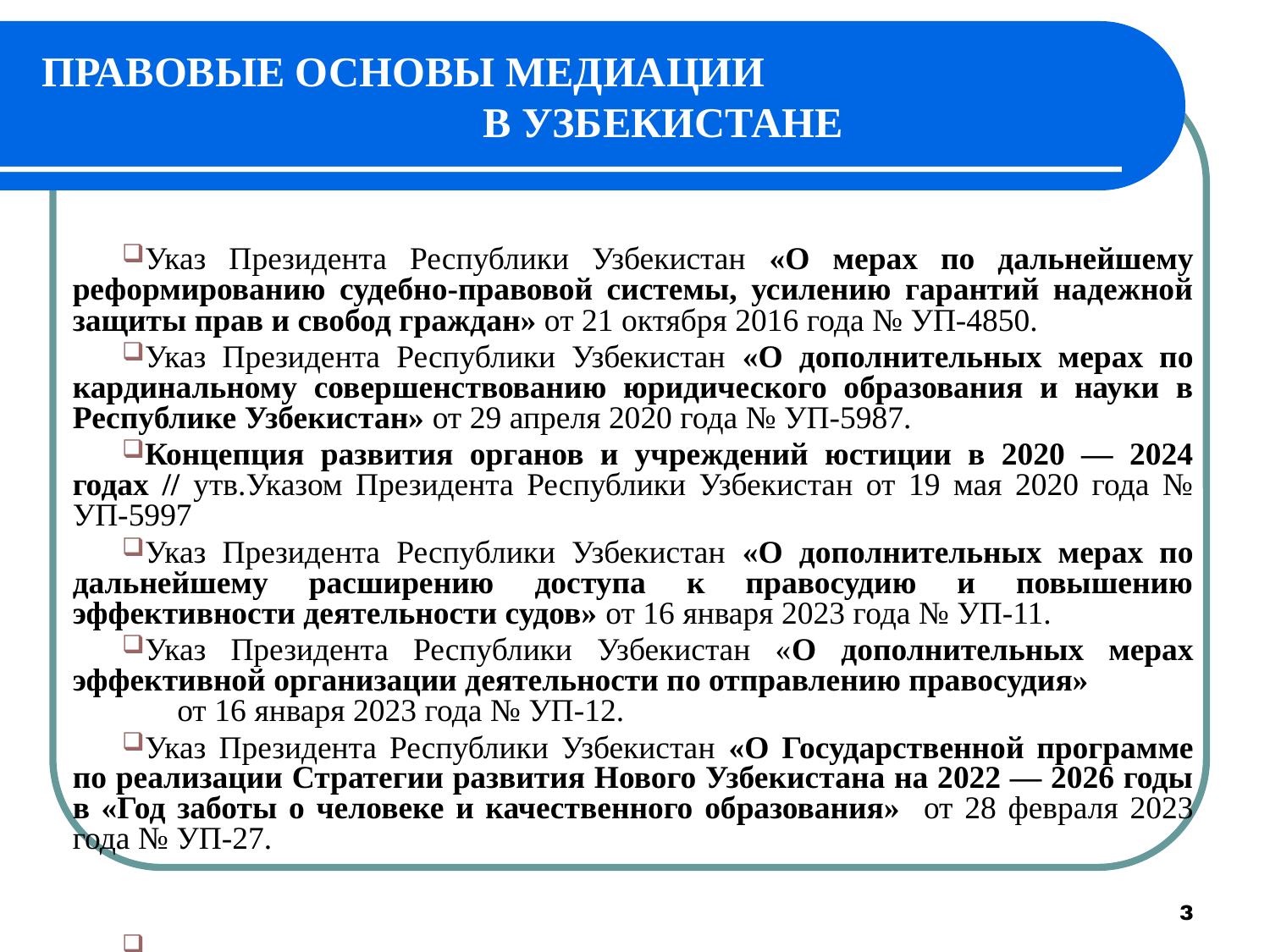

# ПРАВОВЫЕ ОСНОВЫ МЕДИАЦИИ                                                  В УЗБЕКИСТАНЕ

Указ Президента Республики Узбекистан «О мерах по дальнейшему реформированию судебно-правовой системы, усилению гарантий надежной защиты прав и свобод граждан» от 21 октября 2016 года № УП-4850.
Указ Президента Республики Узбекистан «О дополнительных мерах по кардинальному совершенствованию юридического образования и науки в Республике Узбекистан» от 29 апреля 2020 года № УП-5987.
Концепция развития органов и учреждений юстиции в 2020 — 2024 годах // утв.Указом Президента Республики Узбекистан от 19 мая 2020 года № УП-5997
Указ Президента Республики Узбекистан «О дополнительных мерах по дальнейшему расширению доступа к правосудию и повышению эффективности деятельности судов» от 16 января 2023 года № УП-11.
Указ Президента Республики Узбекистан «О дополнительных мерах эффективной организации деятельности по отправлению правосудия»                           от 16 января 2023 года № УП-12.
Указ Президента Республики Узбекистан «О Государственной программе по реализации Стратегии развития Нового Узбекистана на 2022 — 2026 годы в «Год заботы о человеке и качественного образования»  от 28 февраля 2023 года № УП-27.

3